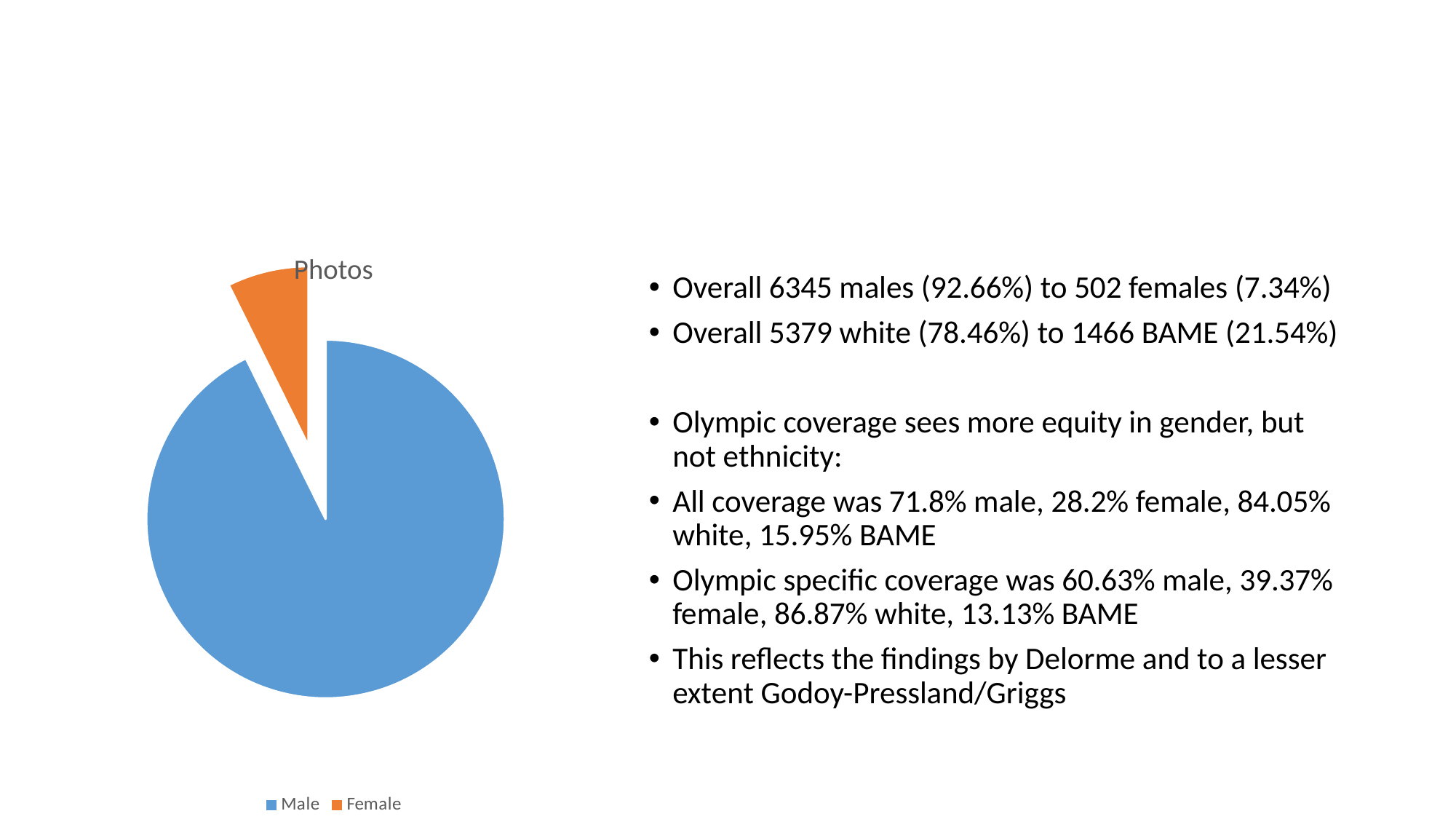

#

### Chart:

| Category | Photos |
|---|---|
| Male | 6345.0 |
| Female | 502.0 |
Overall 6345 males (92.66%) to 502 females (7.34%)
Overall 5379 white (78.46%) to 1466 BAME (21.54%)

Olympic coverage sees more equity in gender, but not ethnicity:
All coverage was 71.8% male, 28.2% female, 84.05% white, 15.95% BAME
Olympic specific coverage was 60.63% male, 39.37% female, 86.87% white, 13.13% BAME
This reflects the findings by Delorme and to a lesser extent Godoy-Pressland/Griggs